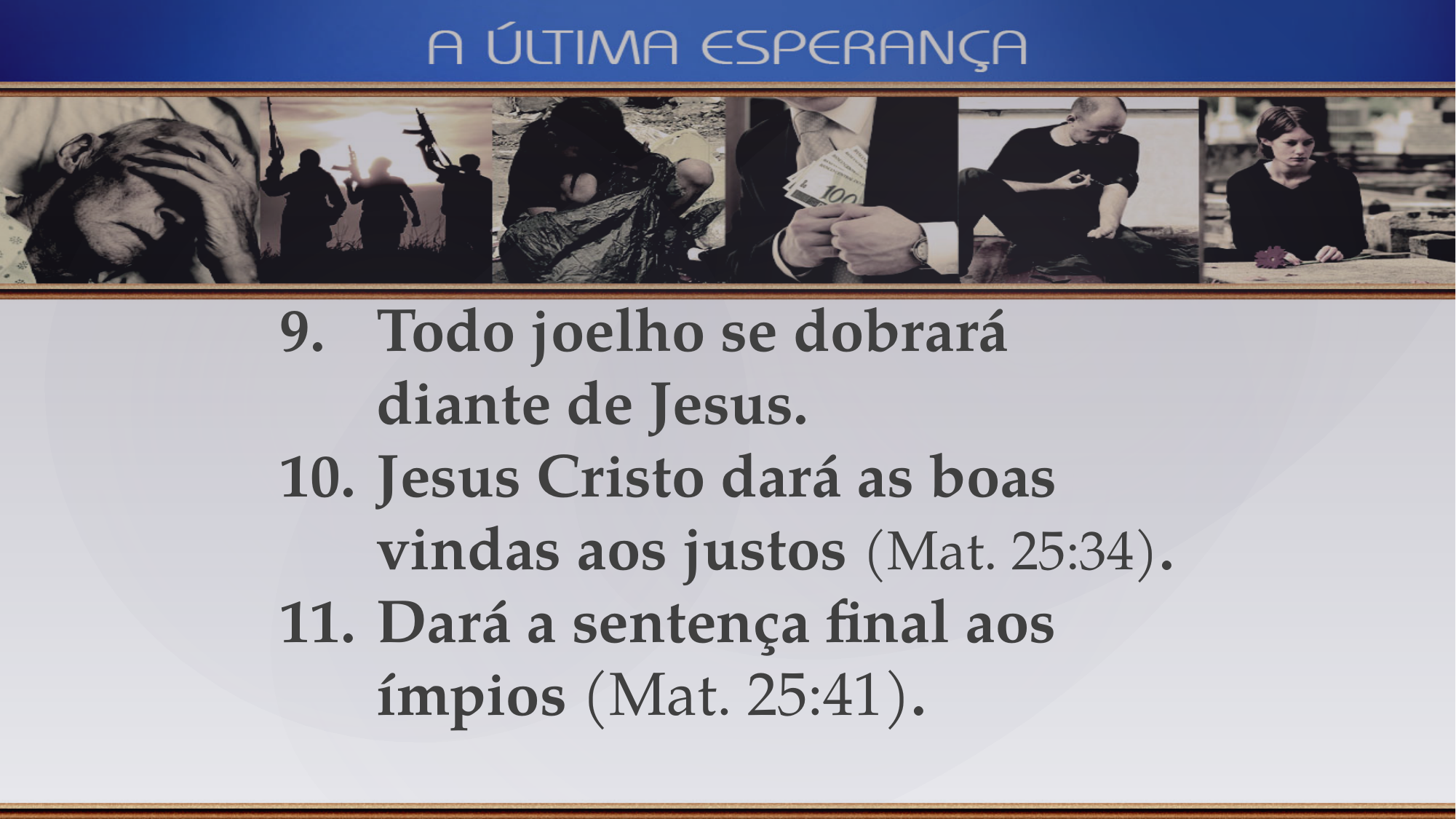

Todo joelho se dobrará diante de Jesus.
Jesus Cristo dará as boas vindas aos justos (Mat. 25:34).
Dará a sentença final aos ímpios (Mat. 25:41).